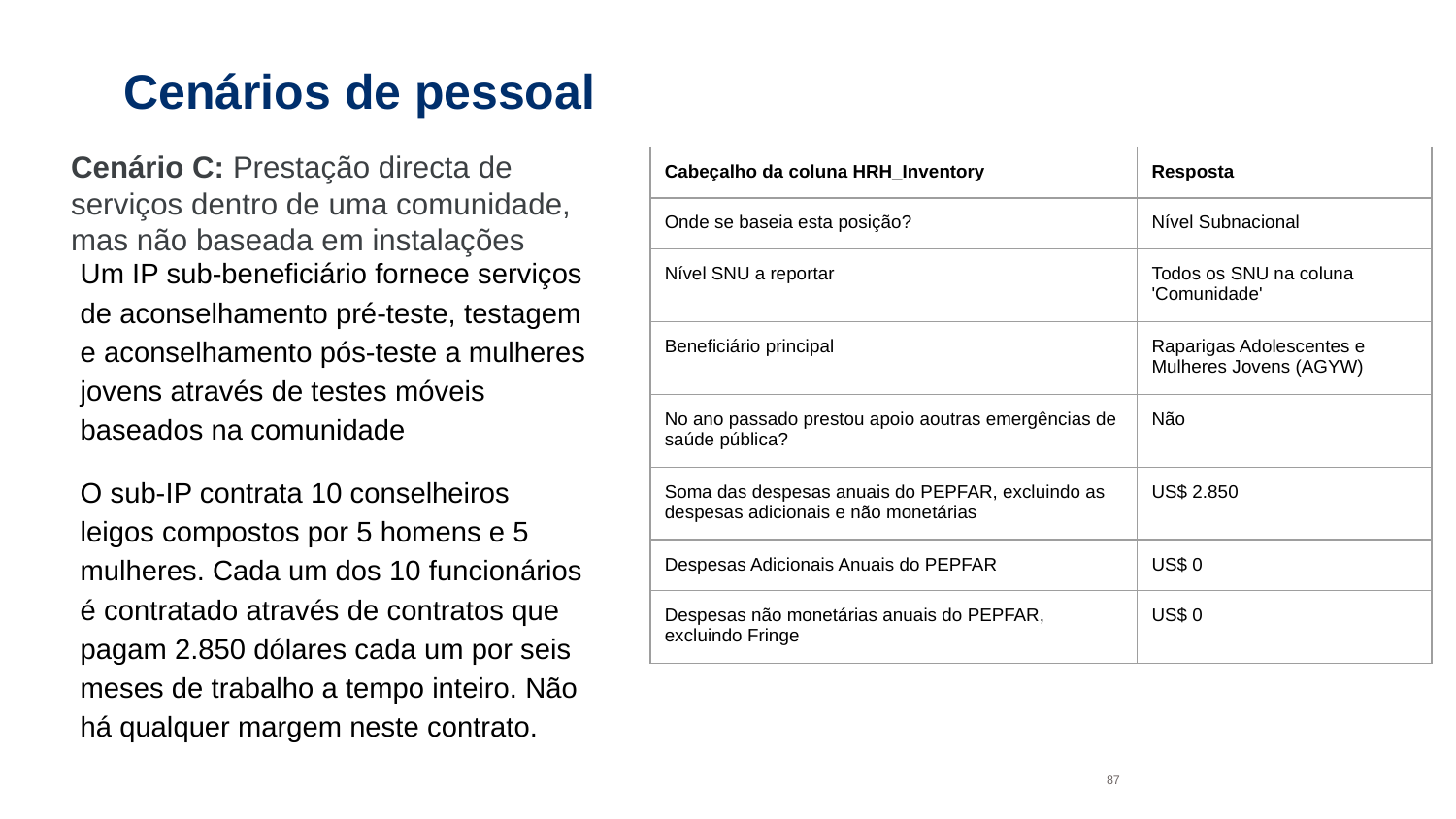

# Cenários de pessoal
Cenário C: Prestação directa de serviços dentro de uma comunidade, mas não baseada em instalações
| Cabeçalho da coluna HRH\_Inventory | Resposta |
| --- | --- |
| Onde se baseia esta posição? | Nível Subnacional |
| Nível SNU a reportar | Todos os SNU na coluna 'Comunidade' |
| Beneficiário principal | Raparigas Adolescentes e Mulheres Jovens (AGYW) |
| No ano passado prestou apoio aoutras emergências de saúde pública? | Não |
| Soma das despesas anuais do PEPFAR, excluindo as despesas adicionais e não monetárias | US$ 2.850 |
| Despesas Adicionais Anuais do PEPFAR | US$ 0 |
| Despesas não monetárias anuais do PEPFAR, excluindo Fringe | US$ 0 |
Um IP sub-beneficiário fornece serviços de aconselhamento pré-teste, testagem e aconselhamento pós-teste a mulheres jovens através de testes móveis baseados na comunidade
O sub-IP contrata 10 conselheiros leigos compostos por 5 homens e 5 mulheres. Cada um dos 10 funcionários é contratado através de contratos que pagam 2.850 dólares cada um por seis meses de trabalho a tempo inteiro. Não há qualquer margem neste contrato.

87